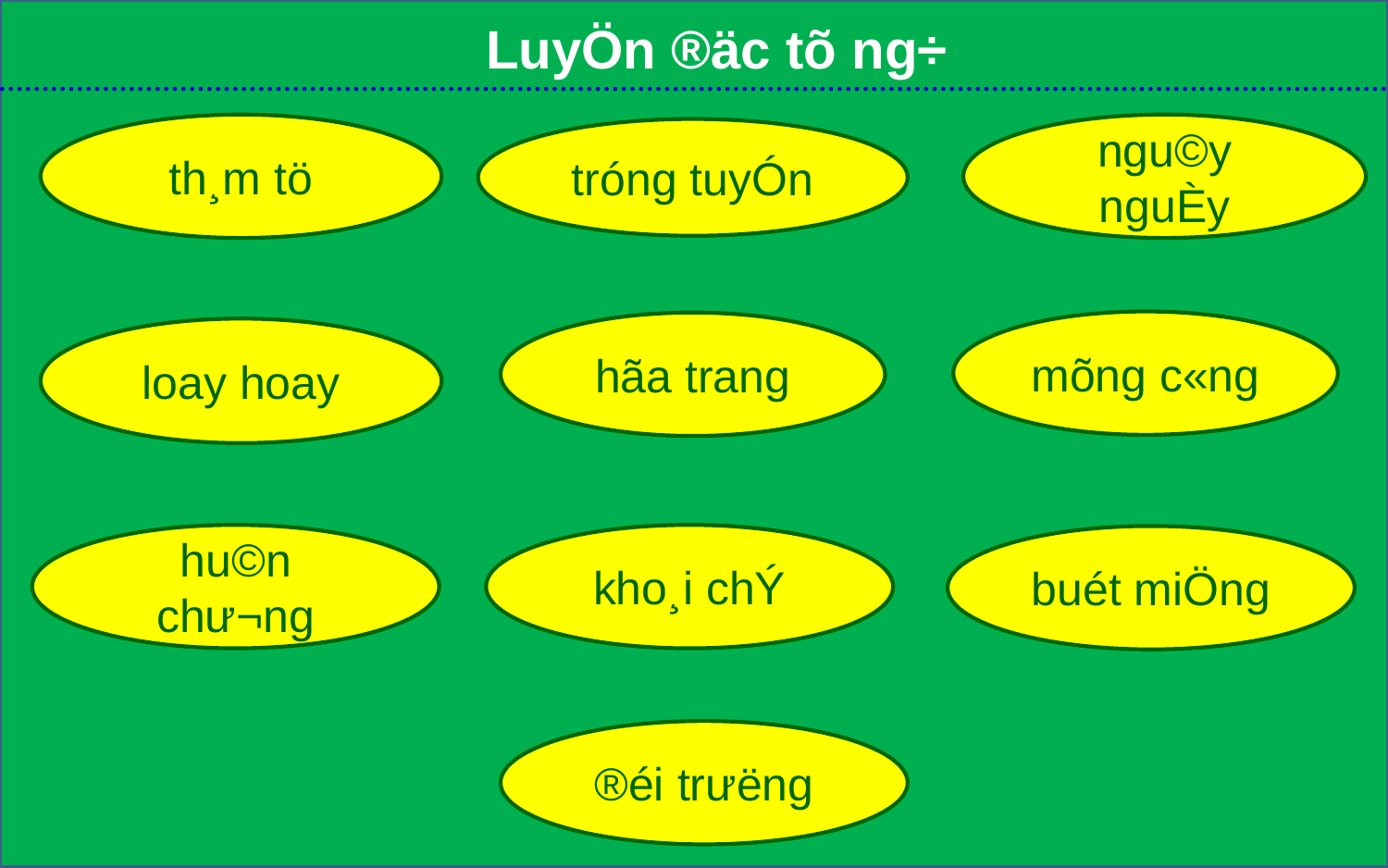

LuyÖn ®äc tõ ng÷

th¸m tö
ngu©y nguÈy
tróng tuyÓn
mõng c«ng
hãa trang
loay hoay
hu©n chư¬ng
kho¸i chÝ
buét miÖng
®éi trưëng